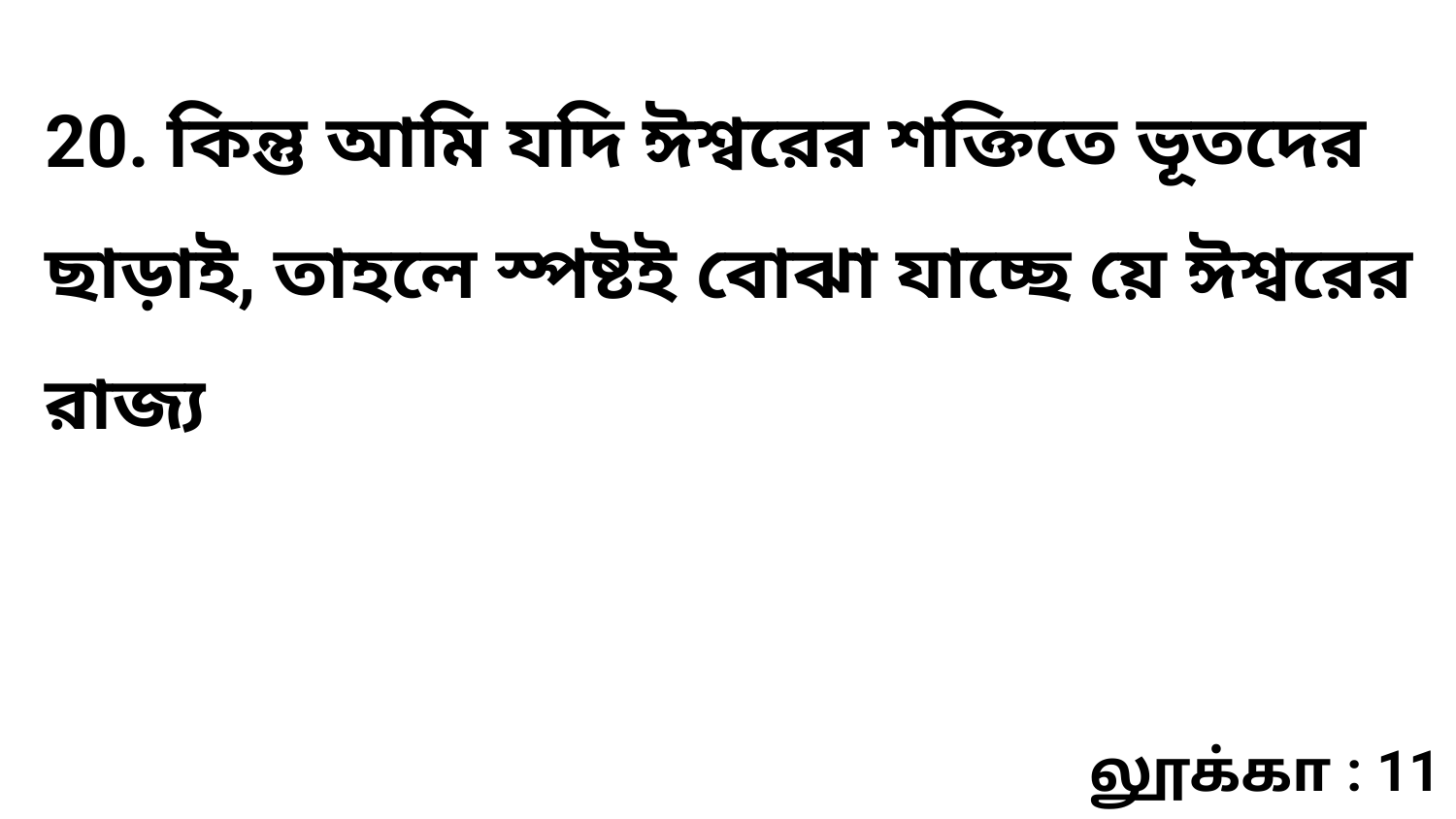

20. কিন্তু আমি যদি ঈশ্বরের শক্তিতে ভূতদের ছাড়াই, তাহলে স্পষ্টই বোঝা যাচ্ছে য়ে ঈশ্বরের রাজ্য
லூக்கா : 11